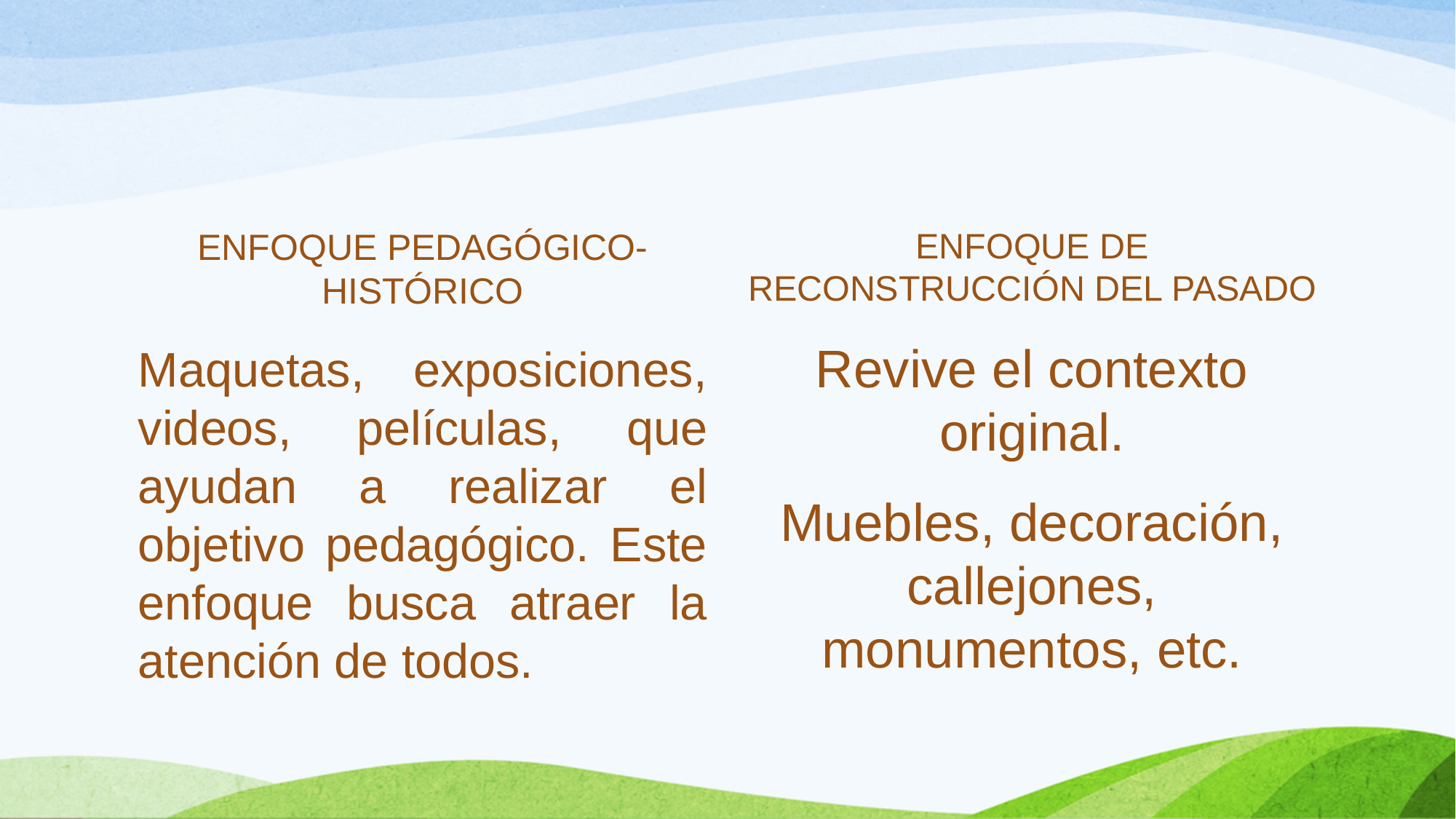

#
ENFOQUE PEDAGÓGICO-HISTÓRICO
Maquetas, exposiciones, videos, películas, que ayudan a realizar el objetivo pedagógico. Este enfoque busca atraer la atención de todos.
ENFOQUE DE RECONSTRUCCIÓN DEL PASADO
Revive el contexto original.
Muebles, decoración, callejones, monumentos, etc.